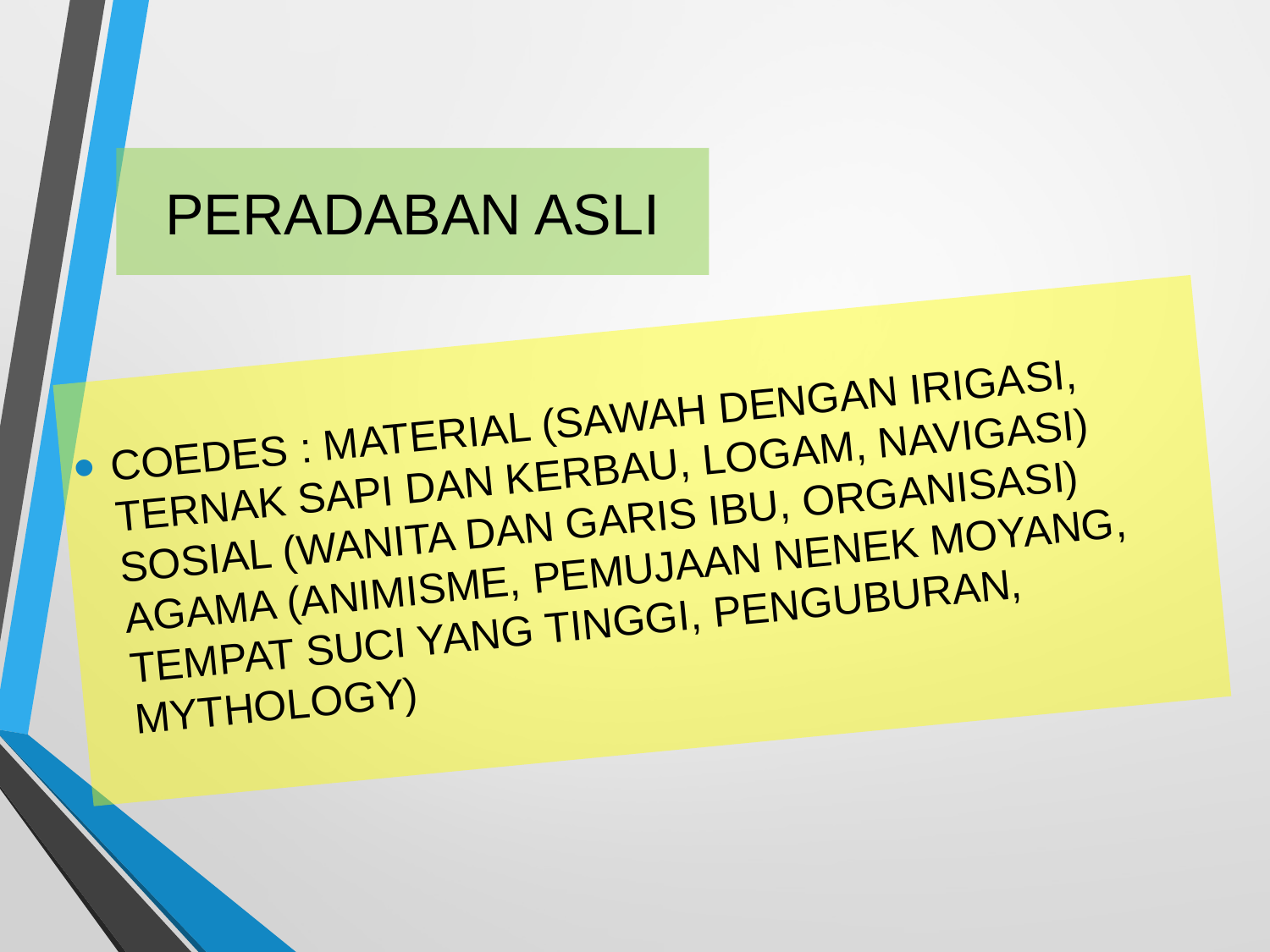

# PERADABAN ASLI
COEDES : MATERIAL (SAWAH DENGAN IRIGASI, TERNAK SAPI DAN KERBAU, LOGAM, NAVIGASI) SOSIAL (WANITA DAN GARIS IBU, ORGANISASI) AGAMA (ANIMISME, PEMUJAAN NENEK MOYANG, TEMPAT SUCI YANG TINGGI, PENGUBURAN, MYTHOLOGY)